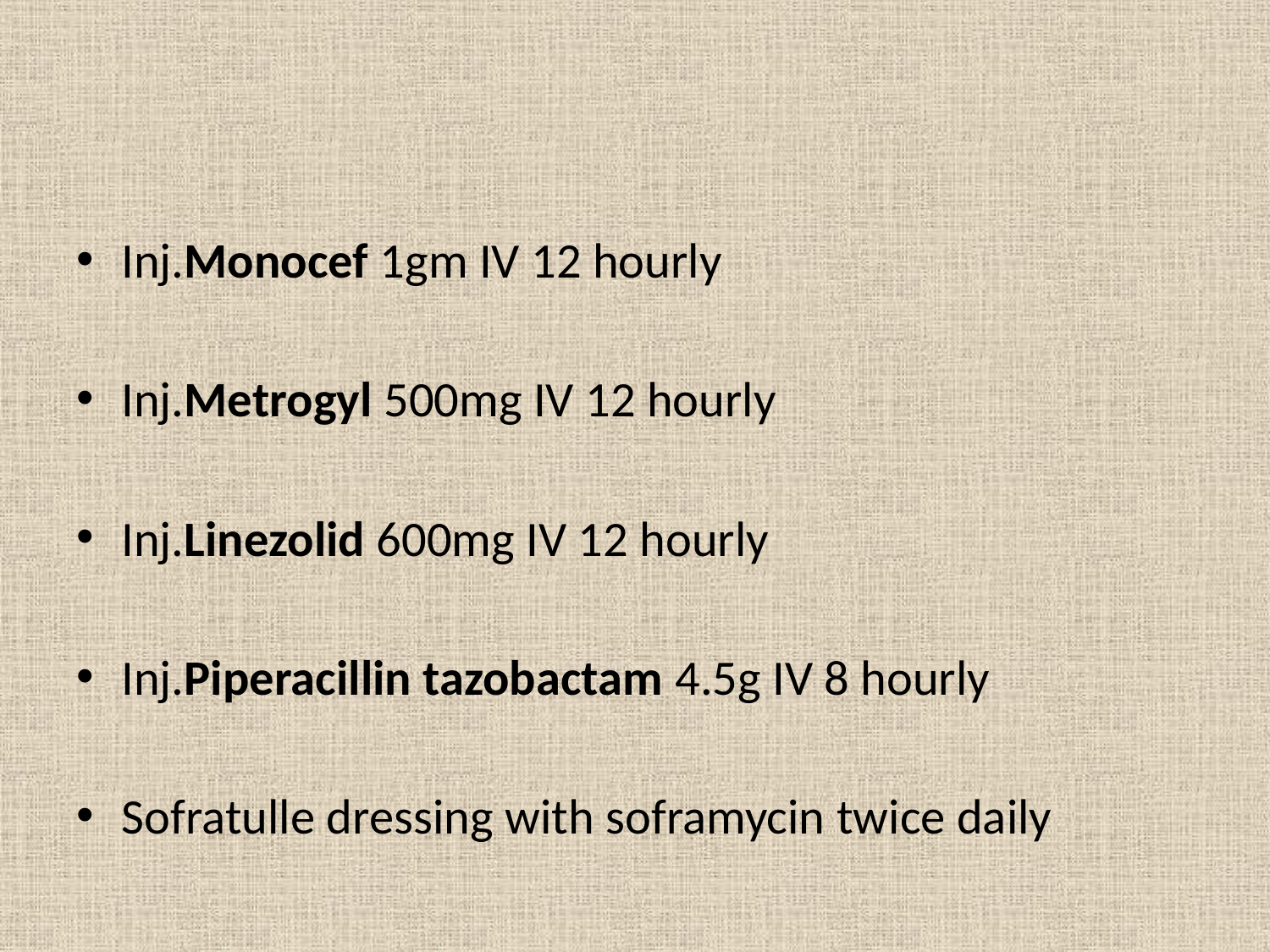

#
Inj.Monocef 1gm IV 12 hourly

Inj.Metrogyl 500mg IV 12 hourly

Inj.Linezolid 600mg IV 12 hourly

Inj.Piperacillin tazobactam 4.5g IV 8 hourly

Sofratulle dressing with soframycin twice daily